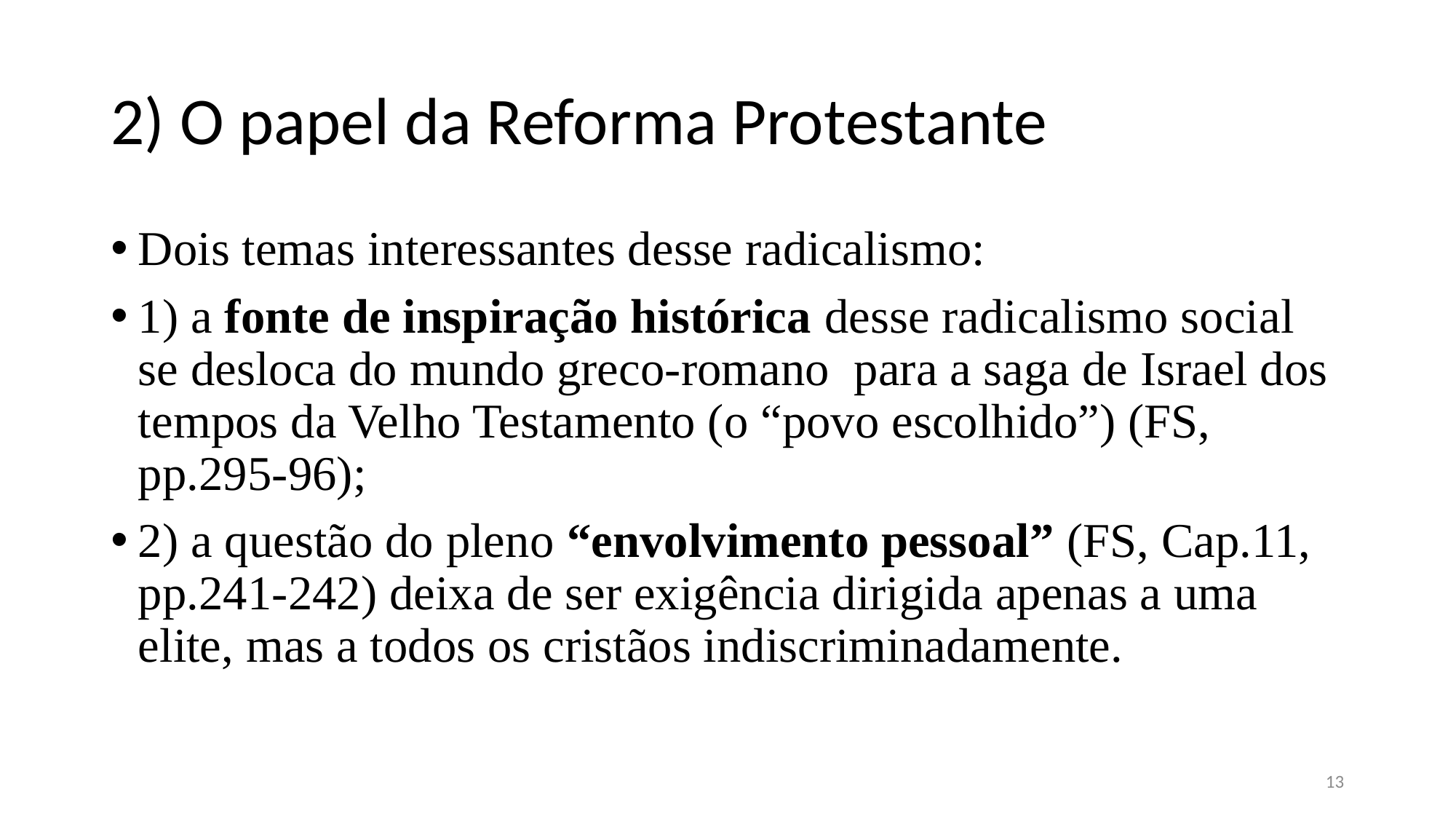

# 2) O papel da Reforma Protestante
Dois temas interessantes desse radicalismo:
1) a fonte de inspiração histórica desse radicalismo social se desloca do mundo greco-romano  para a saga de Israel dos tempos da Velho Testamento (o “povo escolhido”) (FS, pp.295-96);
2) a questão do pleno “envolvimento pessoal” (FS, Cap.11, pp.241-242) deixa de ser exigência dirigida apenas a uma elite, mas a todos os cristãos indiscriminadamente.

13